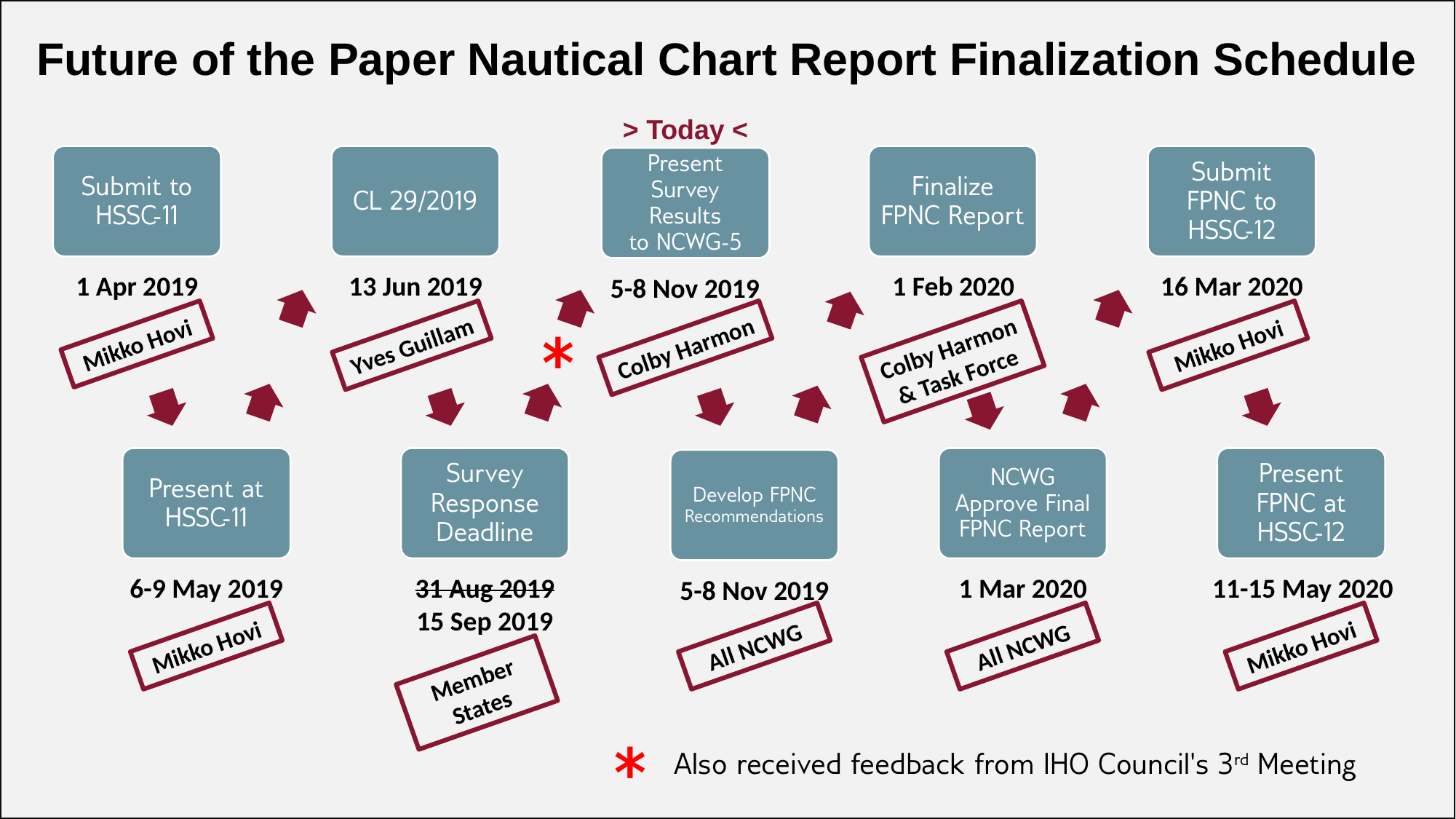

# Future of the Paper Nautical Chart Report Finalization Schedule
> Today <
Submit to HSSC-11
CL 29/2019
Finalize FPNC Report
Submit FPNC to HSSC-12
Present
Survey Results
to NCWG-5
1 Apr 2019
13 Jun 2019
1 Feb 2020
16 Mar 2020
5-8 Nov 2019

*
Mikko Hovi
Yves Guillam
Mikko Hovi
Colby Harmon
& Task Force
Colby Harmon

Present at HSSC-11
Survey Response
Deadline
NCWG Approve Final FPNC Report
Present FPNC at HSSC-12
Develop FPNC Recommendations
6-9 May 2019
31 Aug 2019
15 Sep 2019

1 Mar 2020
11-15 May 2020
5-8 Nov 2019
Mikko Hovi
All NCWG
All NCWG
Mikko Hovi
Member States
*
Also received feedback from IHO Council's 3rd Meeting